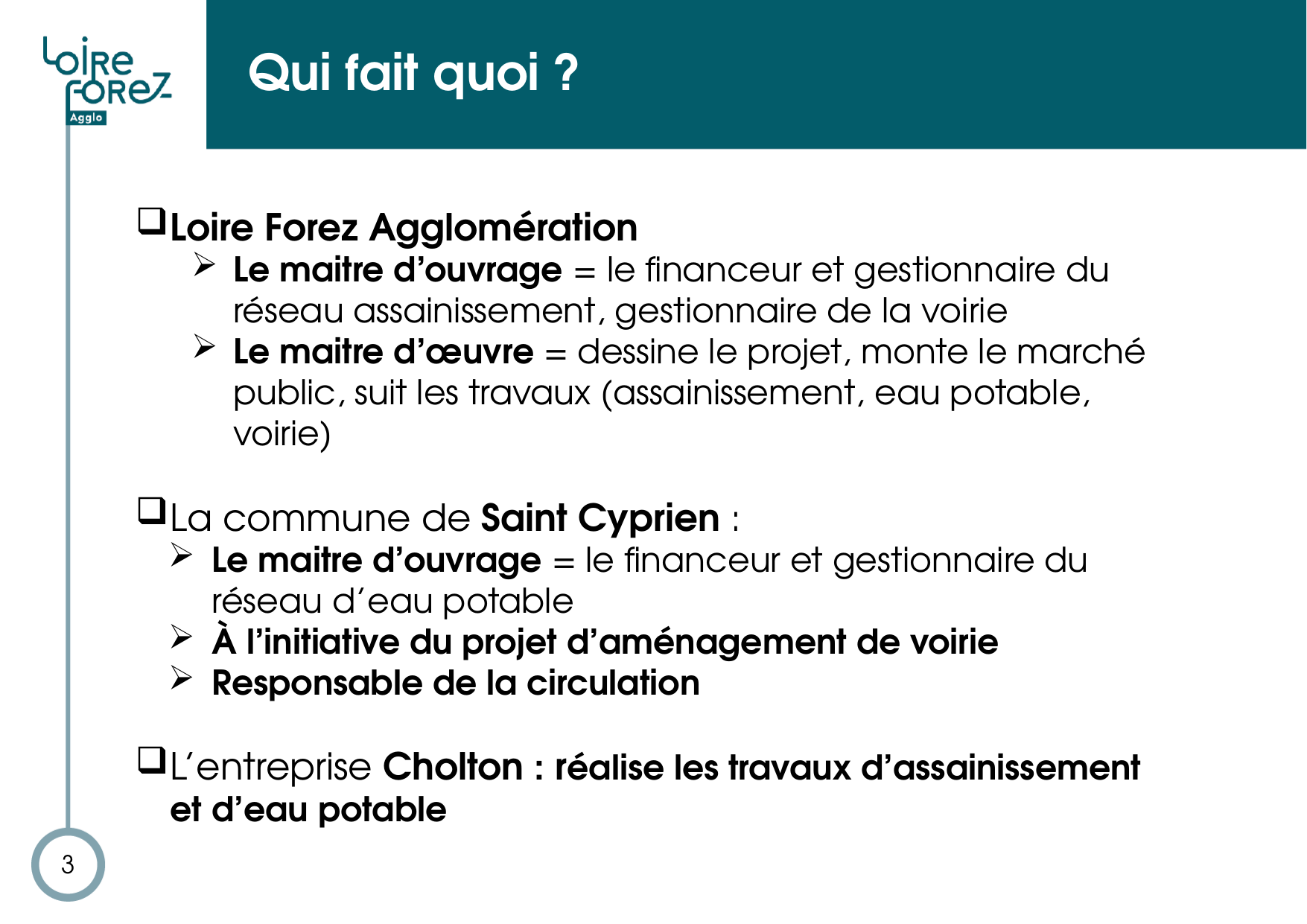

# Qui fait quoi ?
Loire Forez Agglomération
Le maitre d’ouvrage = le financeur et gestionnaire du réseau assainissement, gestionnaire de la voirie
Le maitre d’œuvre = dessine le projet, monte le marché public, suit les travaux (assainissement, eau potable, voirie)

La commune de Saint Cyprien :
Le maitre d’ouvrage = le financeur et gestionnaire du réseau d’eau potable
À l’initiative du projet d’aménagement de voirie
Responsable de la circulation

L’entreprise Cholton : réalise les travaux d’assainissement et d’eau potable